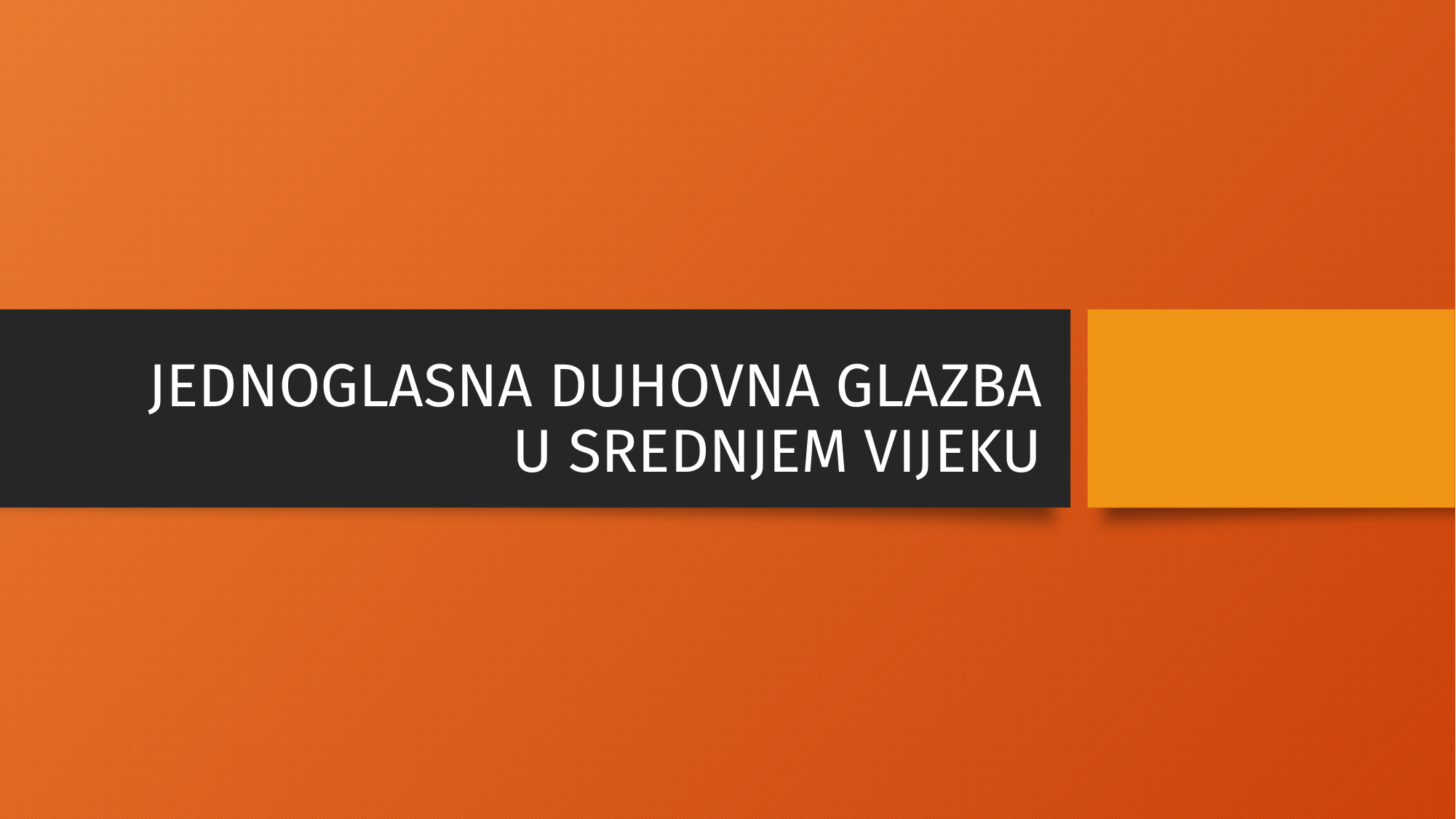

# JEDNOGLASNA DUHOVNA GLAZBA U SREDNJEM VIJEKU